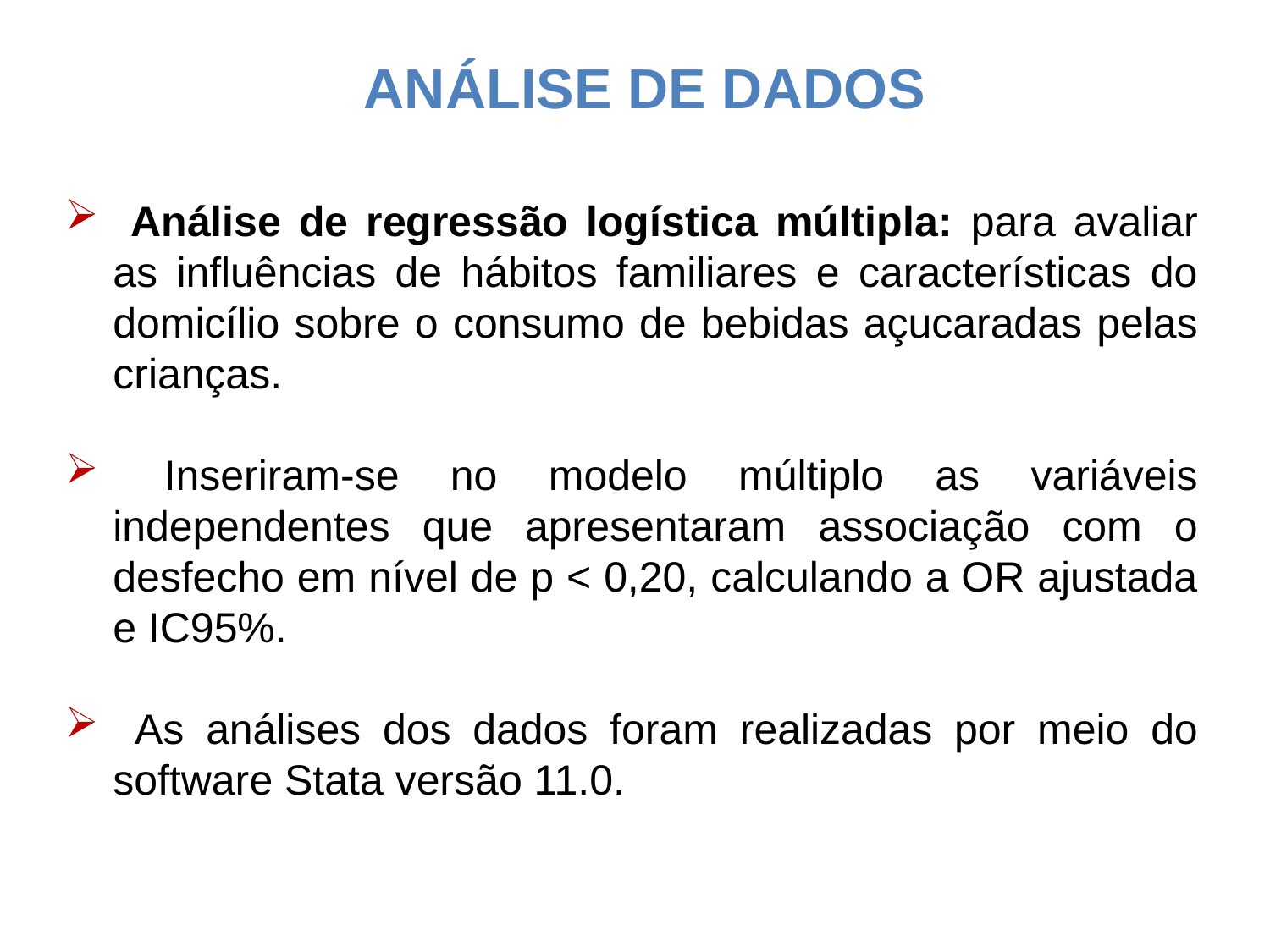

ANÁLISE DE DADOS

 Análise de regressão logística múltipla: para avaliar as influências de hábitos familiares e características do domicílio sobre o consumo de bebidas açucaradas pelas crianças.

 Inseriram-se no modelo múltiplo as variáveis independentes que apresentaram associação com o desfecho em nível de p < 0,20, calculando a OR ajustada e IC95%.

 As análises dos dados foram realizadas por meio do software Stata versão 11.0.